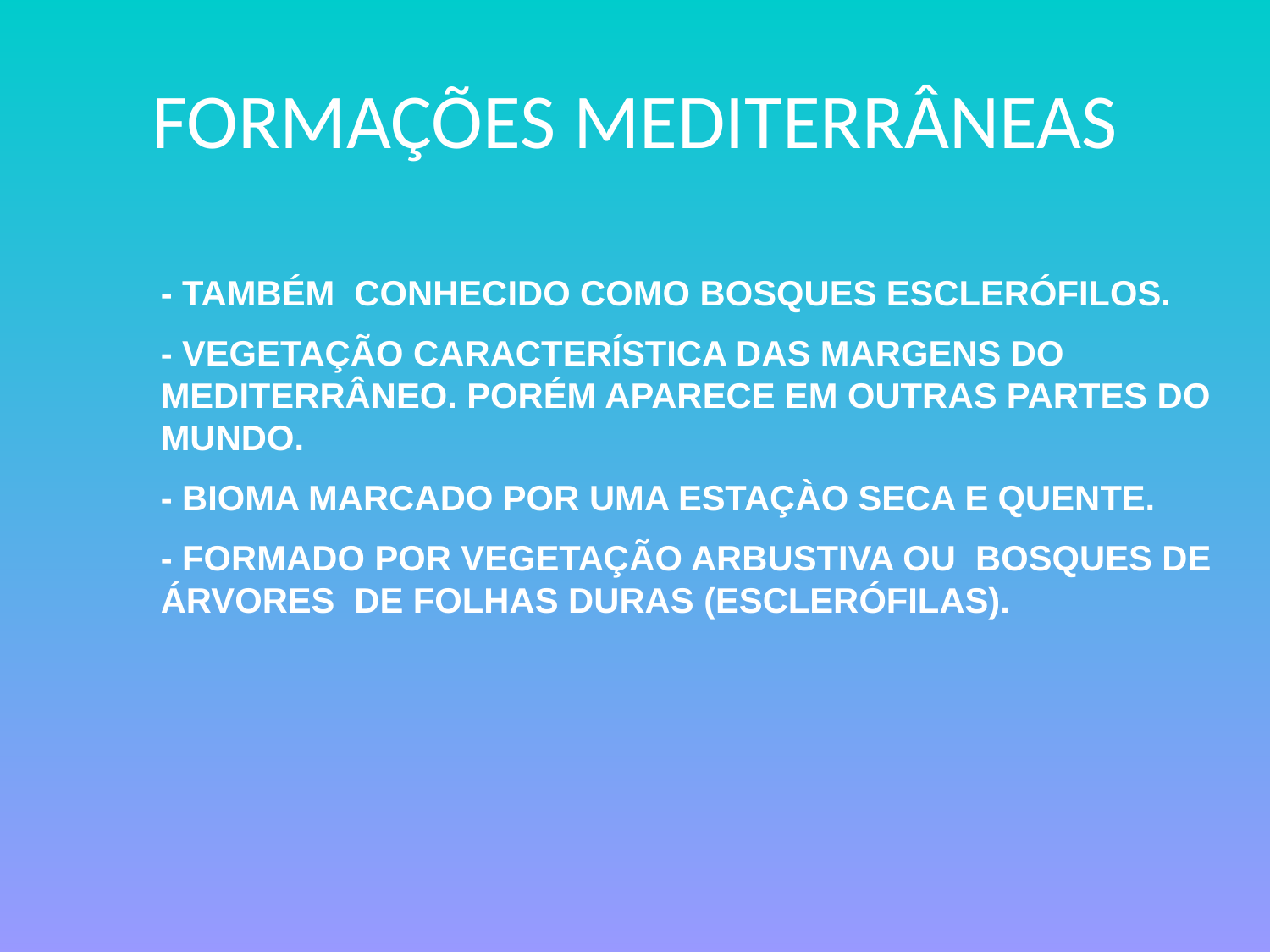

# FORMAÇÕES MEDITERRÂNEAS
- TAMBÉM  CONHECIDO COMO BOSQUES ESCLERÓFILOS.
- VEGETAÇÃO CARACTERÍSTICA DAS MARGENS DO MEDITERRÂNEO. PORÉM APARECE EM OUTRAS PARTES DO MUNDO.
- BIOMA MARCADO POR UMA ESTAÇÀO SECA E QUENTE.
- FORMADO POR VEGETAÇÃO ARBUSTIVA OU  BOSQUES DE ÁRVORES  DE FOLHAS DURAS (ESCLERÓFILAS).